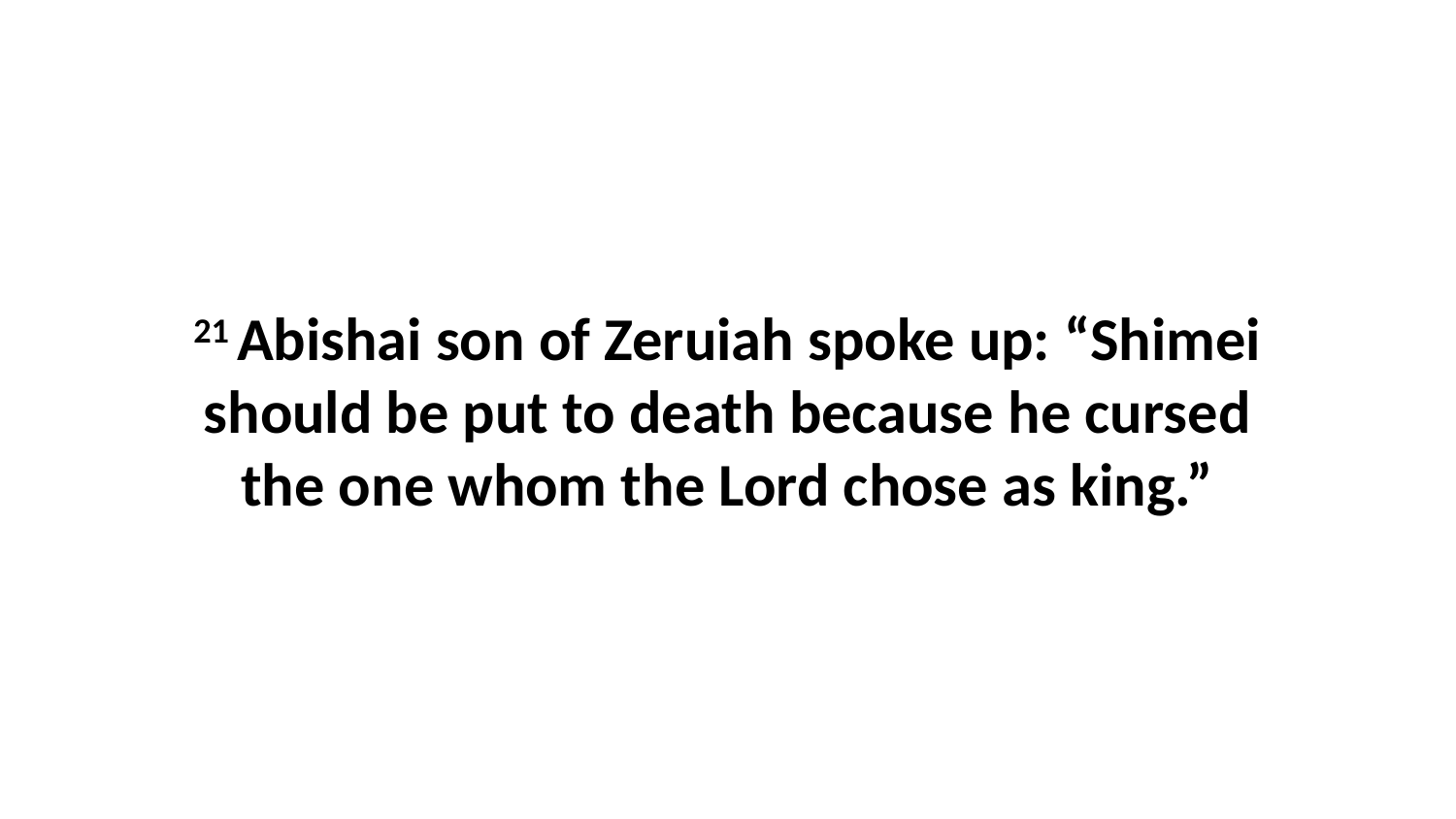

21 Abishai son of Zeruiah spoke up: “Shimei should be put to death because he cursed the one whom the Lord chose as king.”